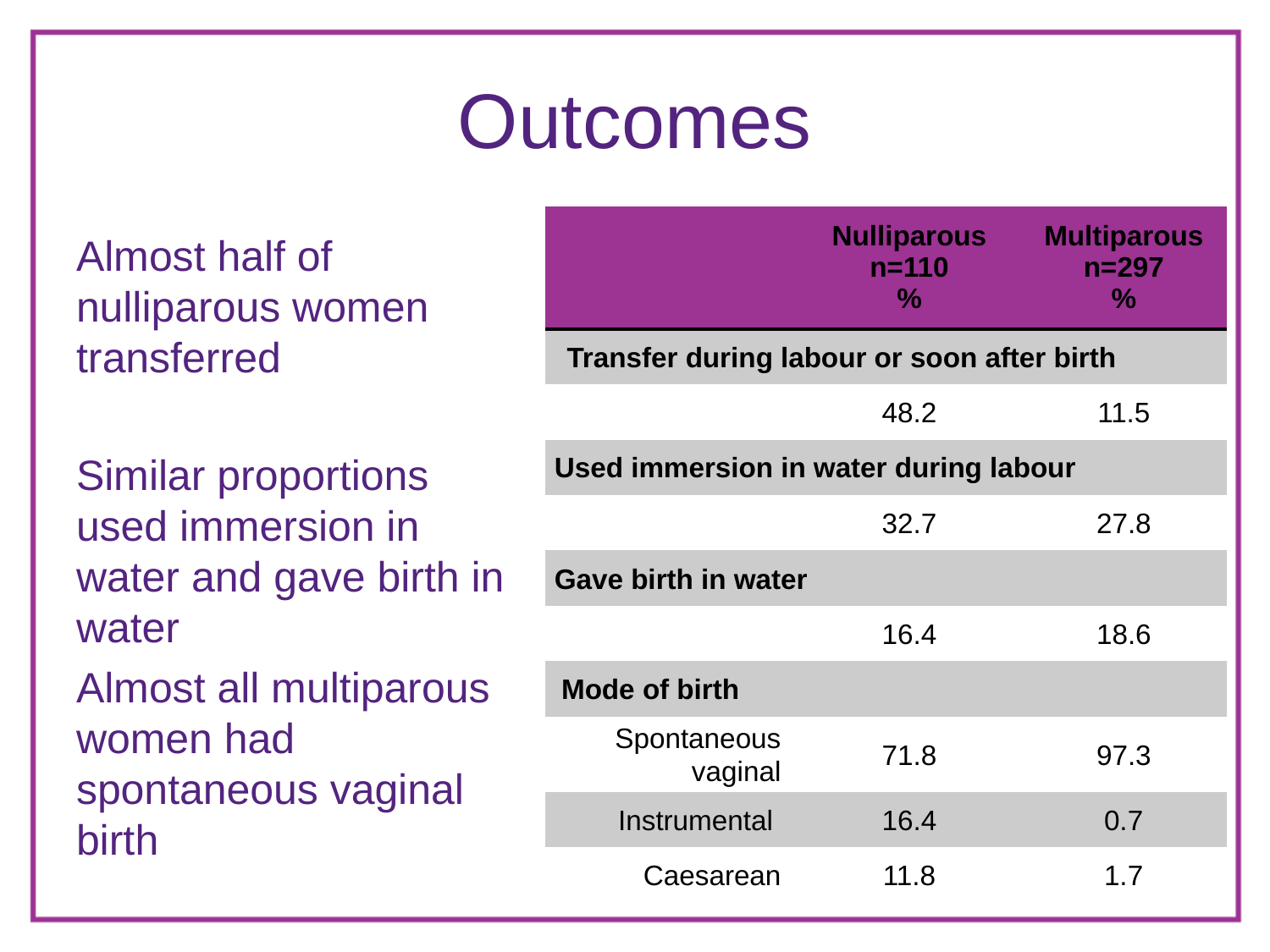

# Outcomes
|  | Nulliparous n=110 % | Multiparous n=297 % |
| --- | --- | --- |
| Transfer during labour or soon after birth |  |  |
|  | 48.2 | 11.5 |
| Used immersion in water during labour |  |  |
|  | 32.7 | 27.8 |
| Gave birth in water |  |  |
|  | 16.4 | 18.6 |
| Mode of birth |  |  |
| Spontaneous vaginal | 71.8 | 97.3 |
| Instrumental | 16.4 | 0.7 |
| Caesarean | 11.8 | 1.7 |
Almost half of nulliparous women transferred

Similar proportions used immersion in water and gave birth in water
Almost all multiparous women had spontaneous vaginal birth